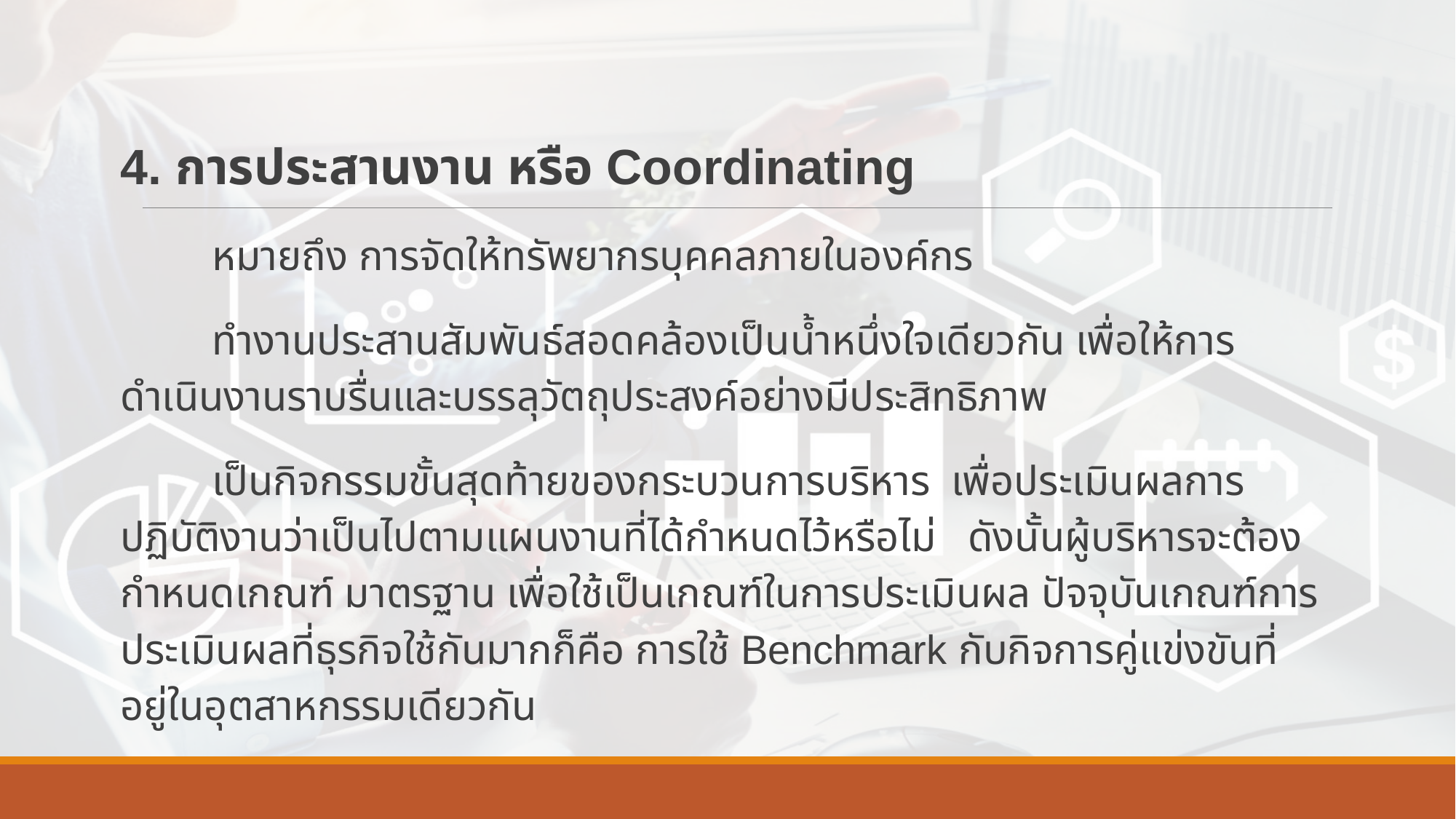

4. การประสานงาน หรือ Coordinating
	หมายถึง การจัดให้ทรัพยากรบุคคลภายในองค์กร
	ทำงานประสานสัมพันธ์สอดคล้องเป็นน้ำหนึ่งใจเดียวกัน เพื่อให้การดำเนินงานราบรื่นและบรรลุวัตถุประสงค์อย่างมีประสิทธิภาพ
	เป็นกิจกรรมขั้นสุดท้ายของกระบวนการบริหาร  เพื่อประเมินผลการปฏิบัติงานว่าเป็นไปตามแผนงานที่ได้กำหนดไว้หรือไม่   ดังนั้นผู้บริหารจะต้องกำหนดเกณฑ์ มาตรฐาน เพื่อใช้เป็นเกณฑ์ในการประเมินผล ปัจจุบันเกณฑ์การประเมินผลที่ธุรกิจใช้กันมากก็คือ การใช้ Benchmark กับกิจการคู่แข่งขันที่อยู่ในอุตสาหกรรมเดียวกัน